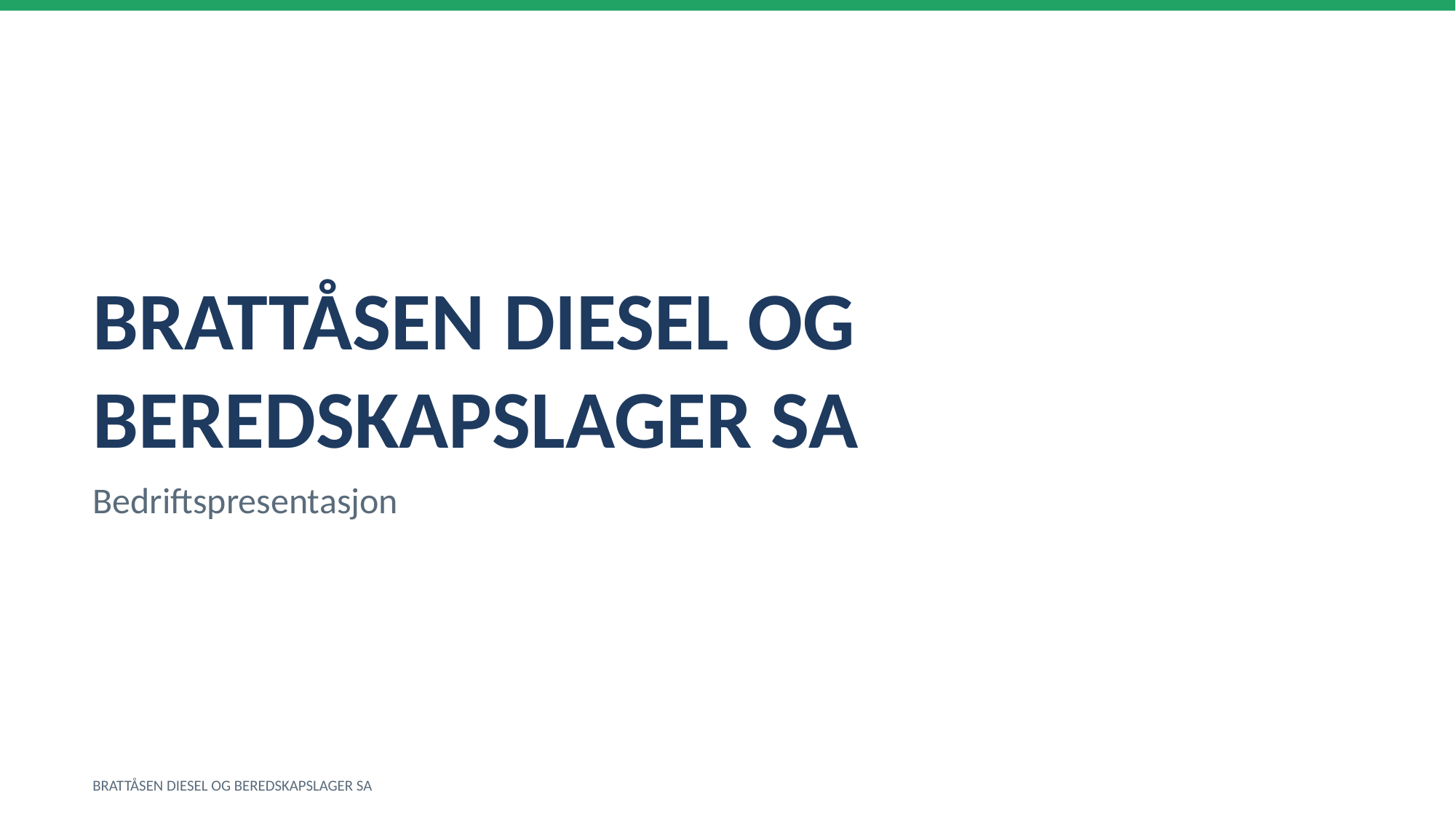

BRATTÅSEN DIESEL OG BEREDSKAPSLAGER SA
Bedriftspresentasjon
BRATTÅSEN DIESEL OG BEREDSKAPSLAGER SA